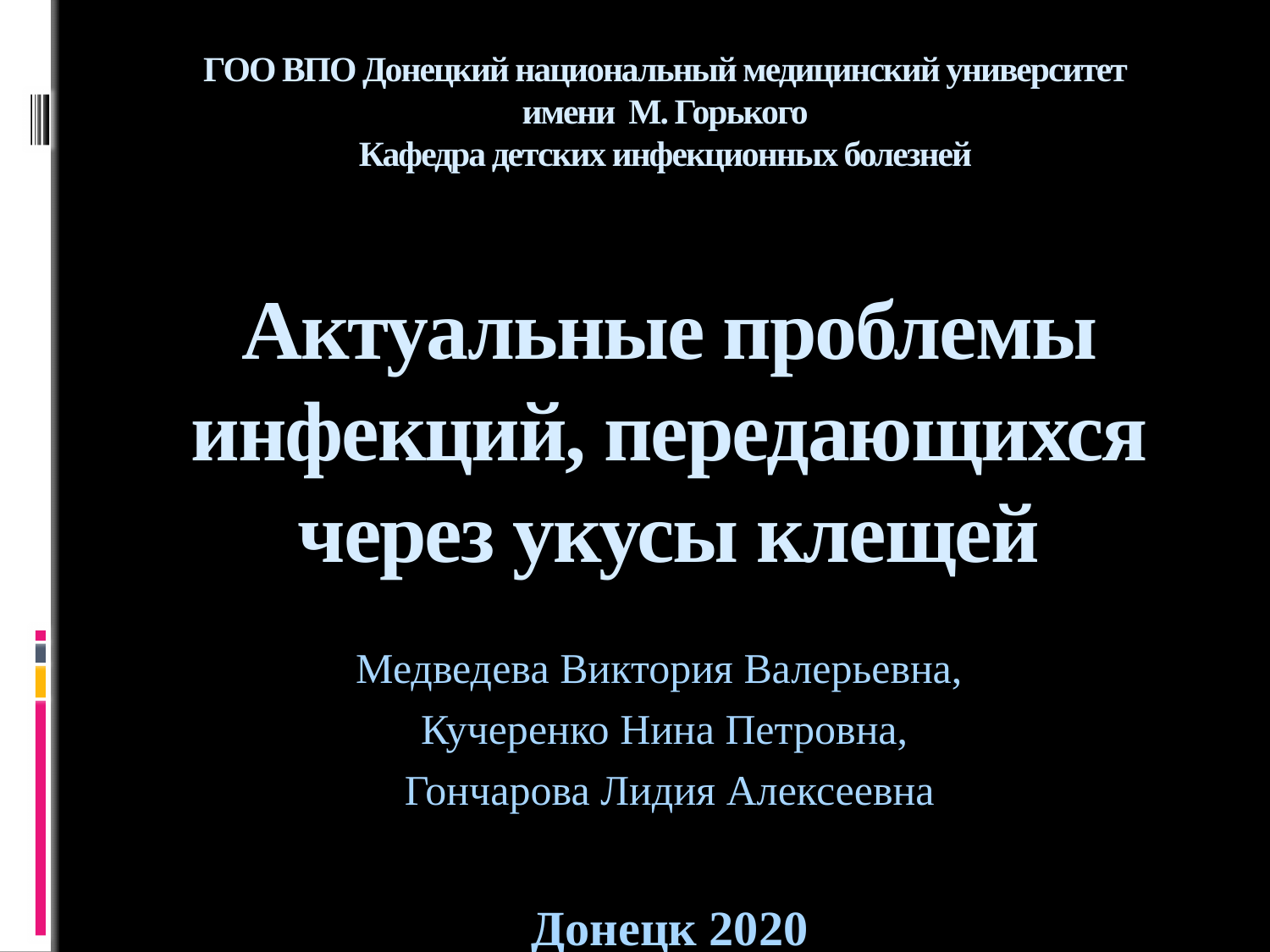

# ГОО ВПО Донецкий национальный медицинский университет имени  М. Горького Кафедра детских инфекционных болезней Актуальные проблемы инфекций, передающихся через укусы клещей
Медведева Виктория Валерьевна,
Кучеренко Нина Петровна,
Гончарова Лидия Алексеевна

Донецк 2020